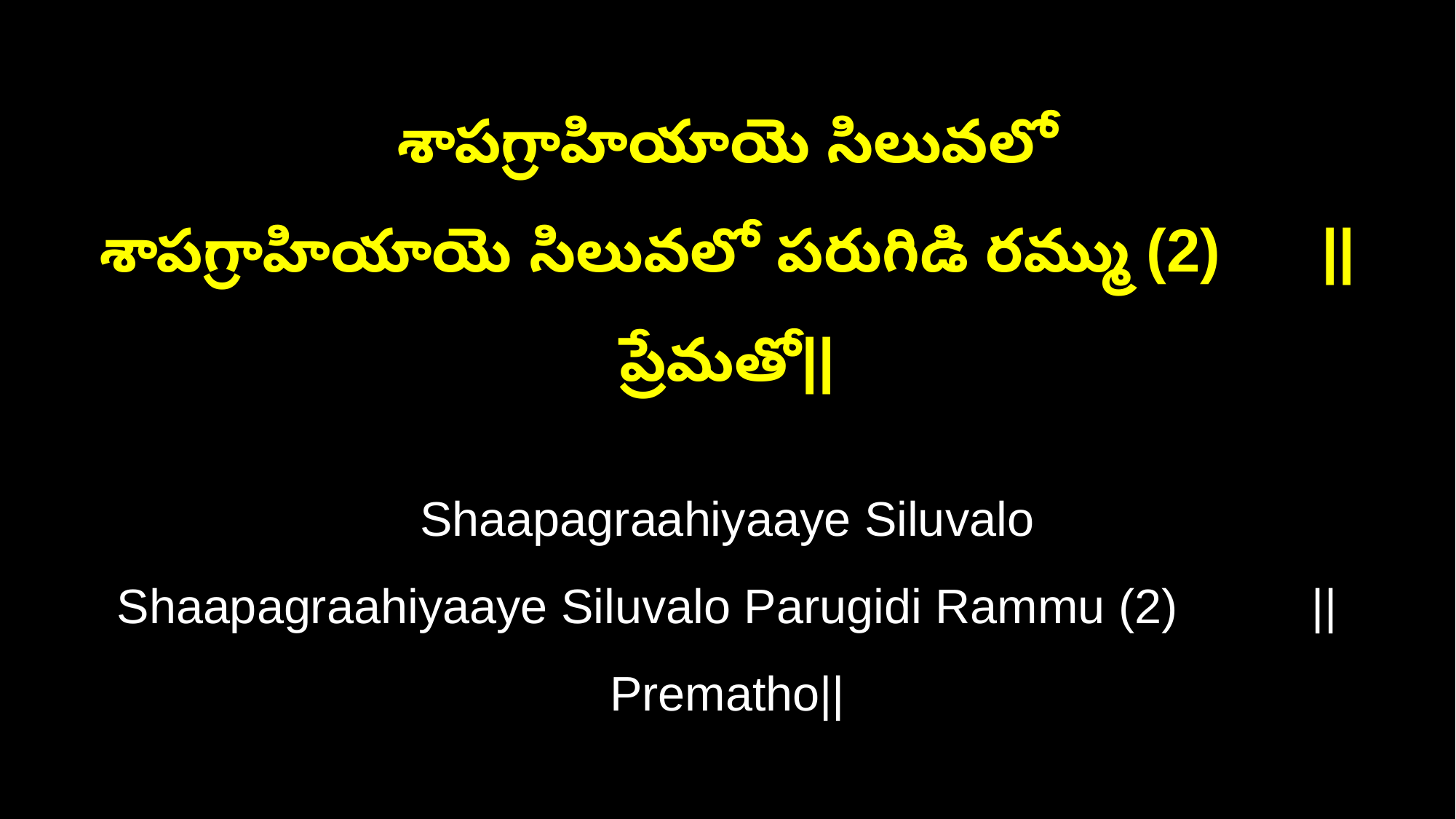

శాపగ్రాహియాయె సిలువలో
శాపగ్రాహియాయె సిలువలో పరుగిడి రమ్ము (2)      ||ప్రేమతో||
Shaapagraahiyaaye Siluvalo
Shaapagraahiyaaye Siluvalo Parugidi Rammu (2)          ||Prematho||